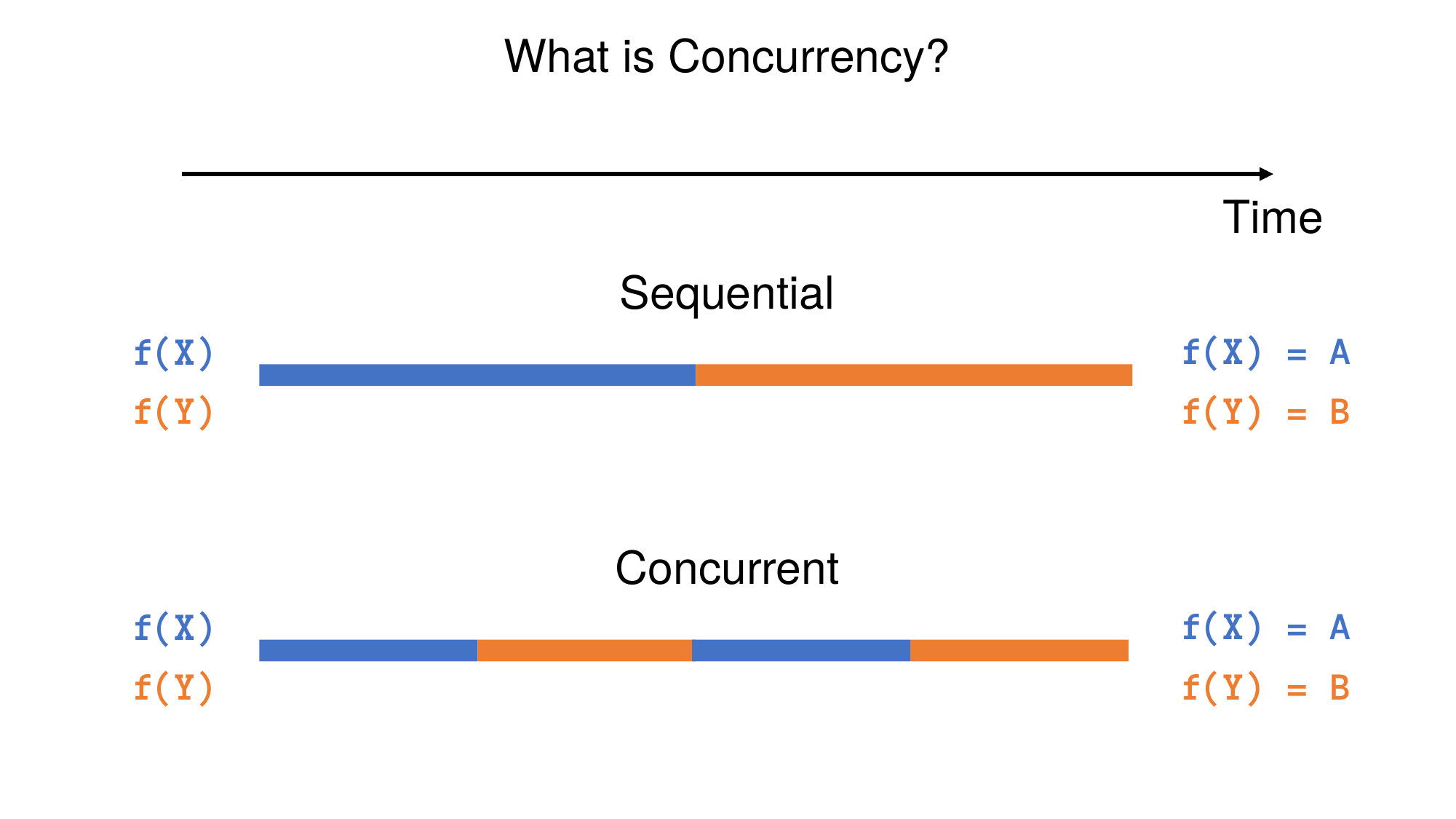

What is Concurrency?
Time
Sequential
f(X) = A
f(X)

f(Y)
f(Y) = B
Concurrent
f(X) = A
f(X)

f(Y)
f(Y) = B